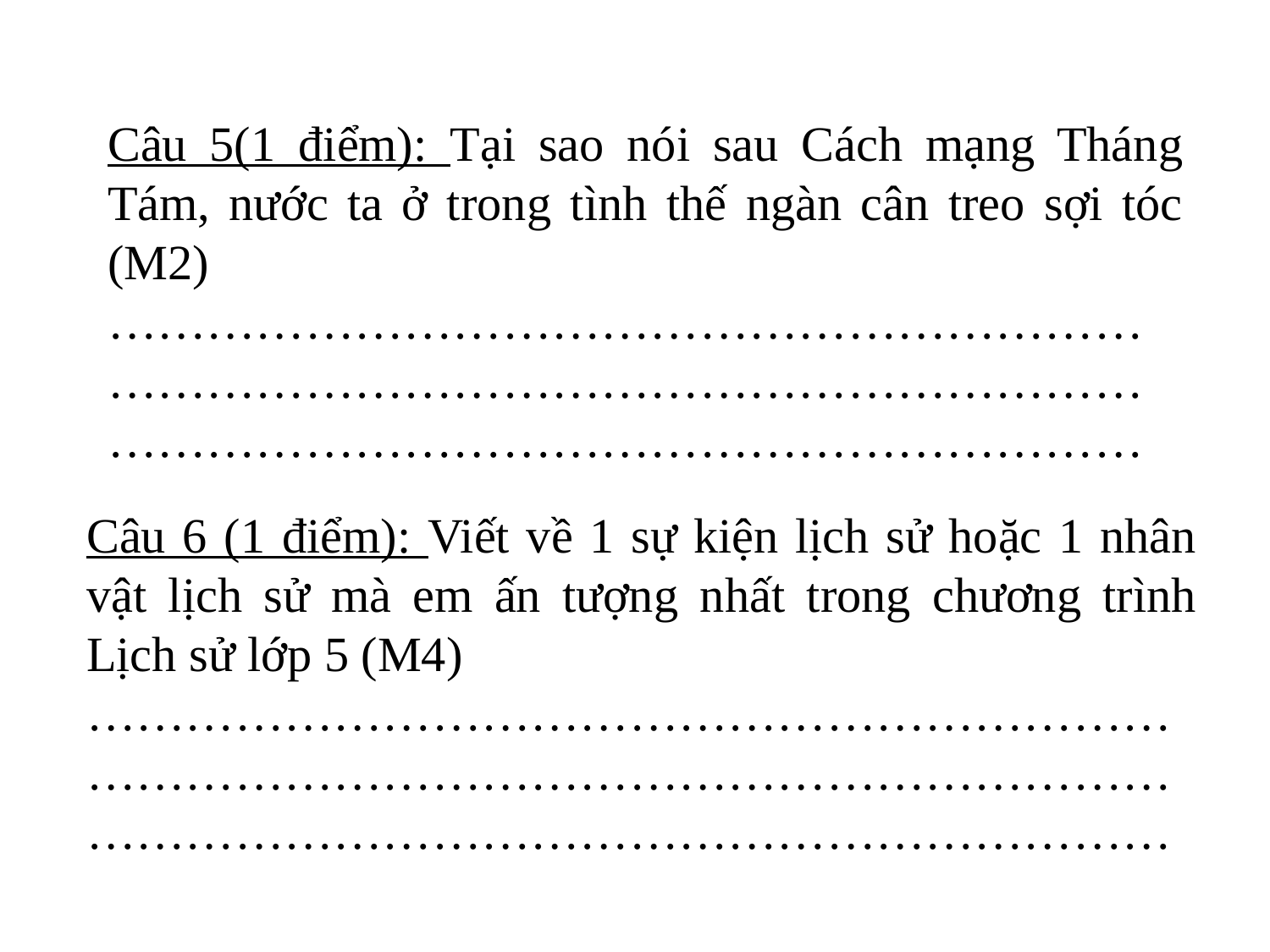

Câu 5(1 điểm): Tại sao nói sau Cách mạng Tháng Tám, nước ta ở trong tình thế ngàn cân treo sợi tóc (M2)
………………………………………………………………………………………………………………………………………………………………………

Câu 6 (1 điểm): Viết về 1 sự kiện lịch sử hoặc 1 nhân vật lịch sử mà em ấn tượng nhất trong chương trình Lịch sử lớp 5 (M4)
………………………………………………………………………………………………………………………………………………………………………………